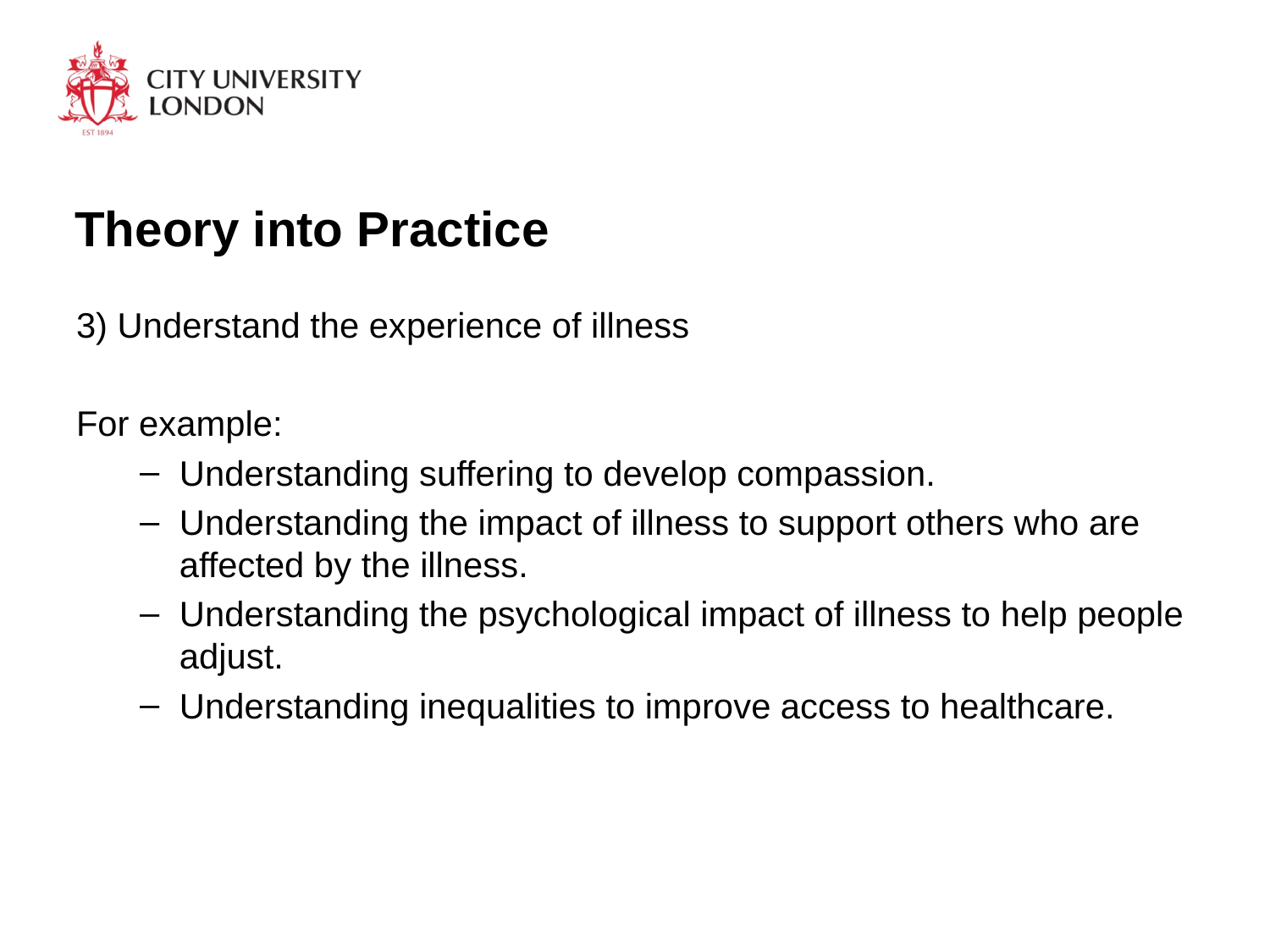

# Theory into Practice
3) Understand the experience of illness

For example:
Understanding suffering to develop compassion.
Understanding the impact of illness to support others who are affected by the illness.
Understanding the psychological impact of illness to help people adjust.
Understanding inequalities to improve access to healthcare.